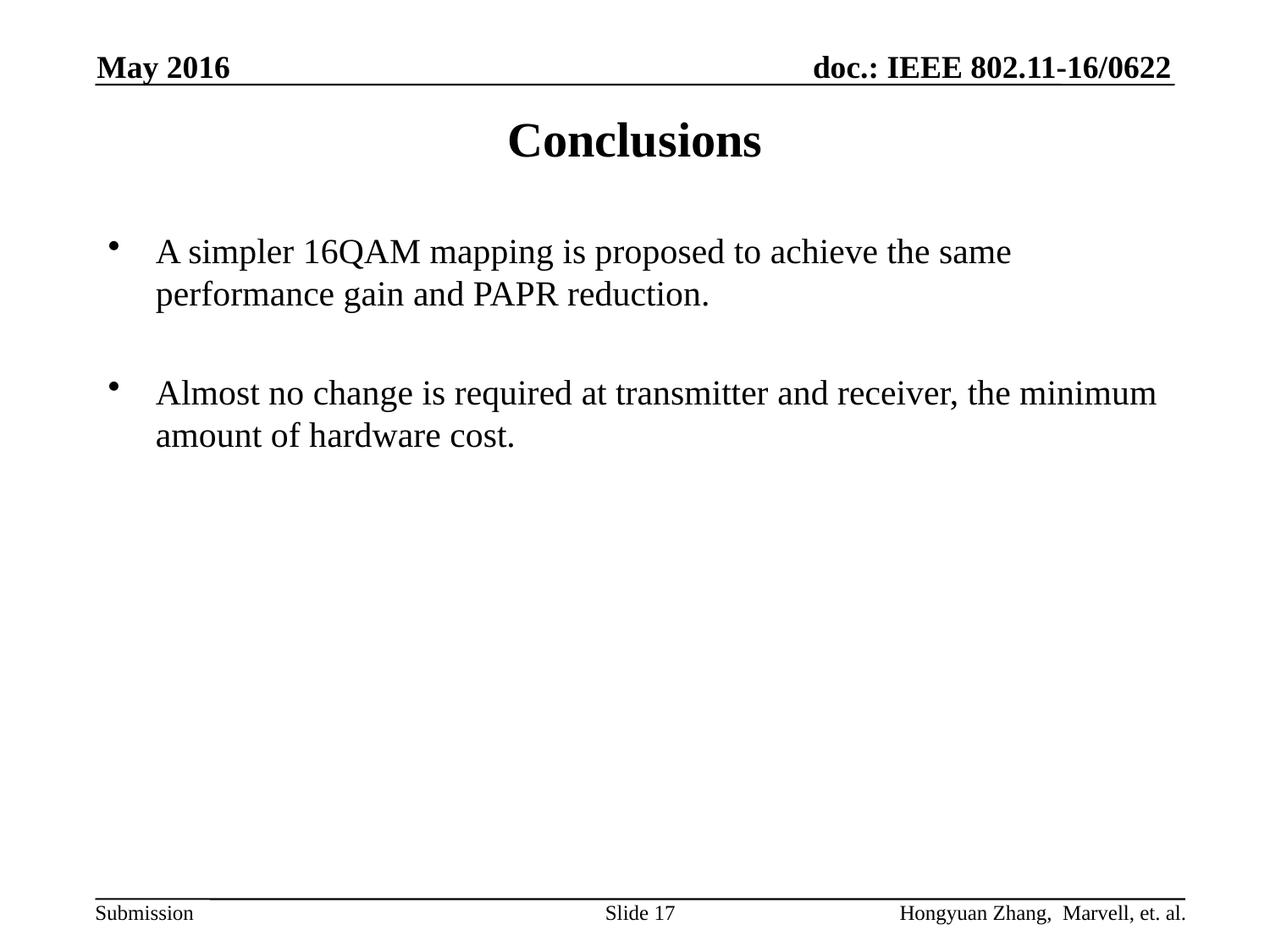

May 2016
# Conclusions
A simpler 16QAM mapping is proposed to achieve the same performance gain and PAPR reduction.

Almost no change is required at transmitter and receiver, the minimum amount of hardware cost.
Slide 17
Hongyuan Zhang,  Marvell, et. al.